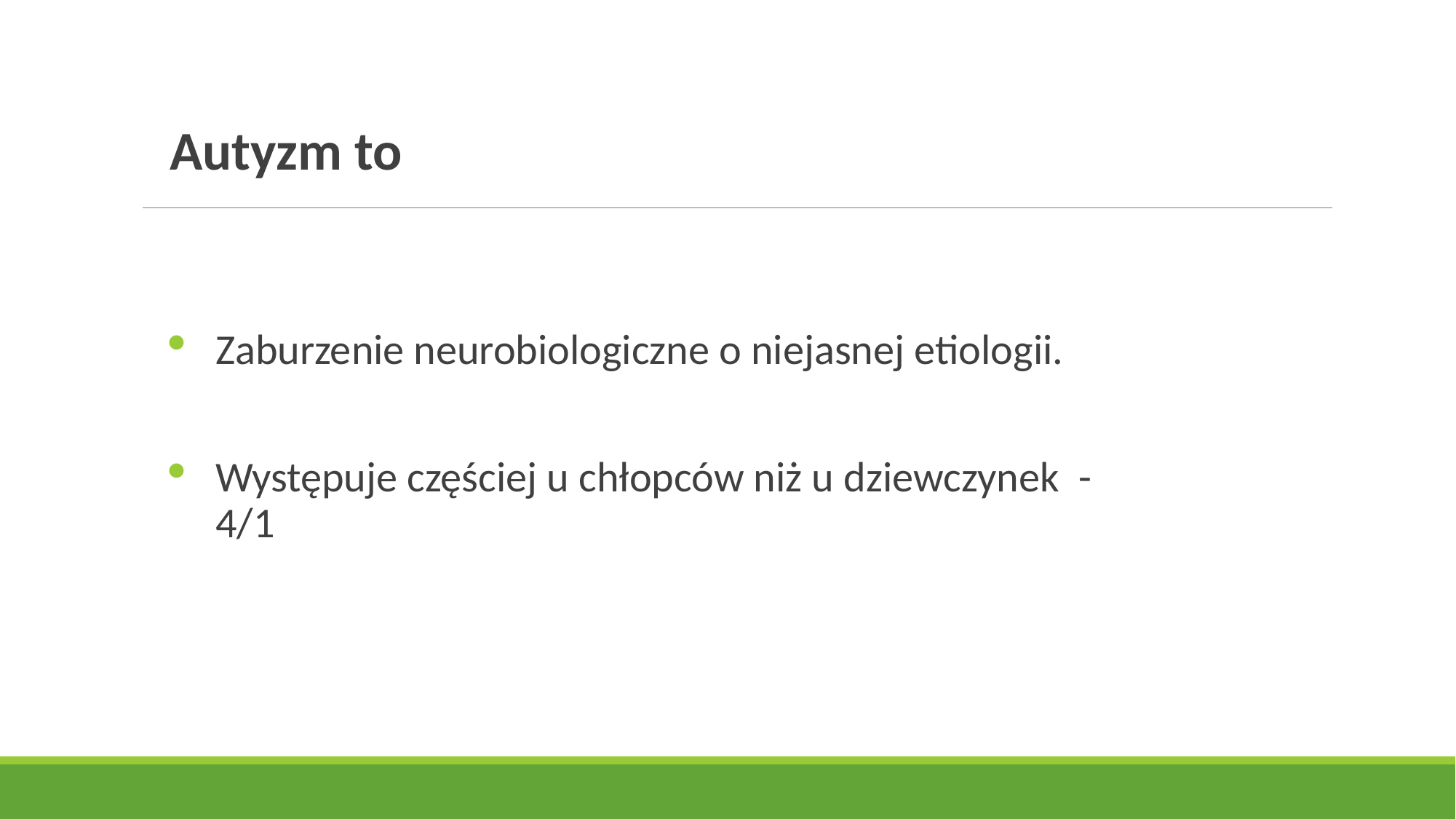

Autyzm to

Zaburzenie neurobiologiczne o niejasnej etiologii.

Występuje częściej u chłopców niż u dziewczynek  - 4/1